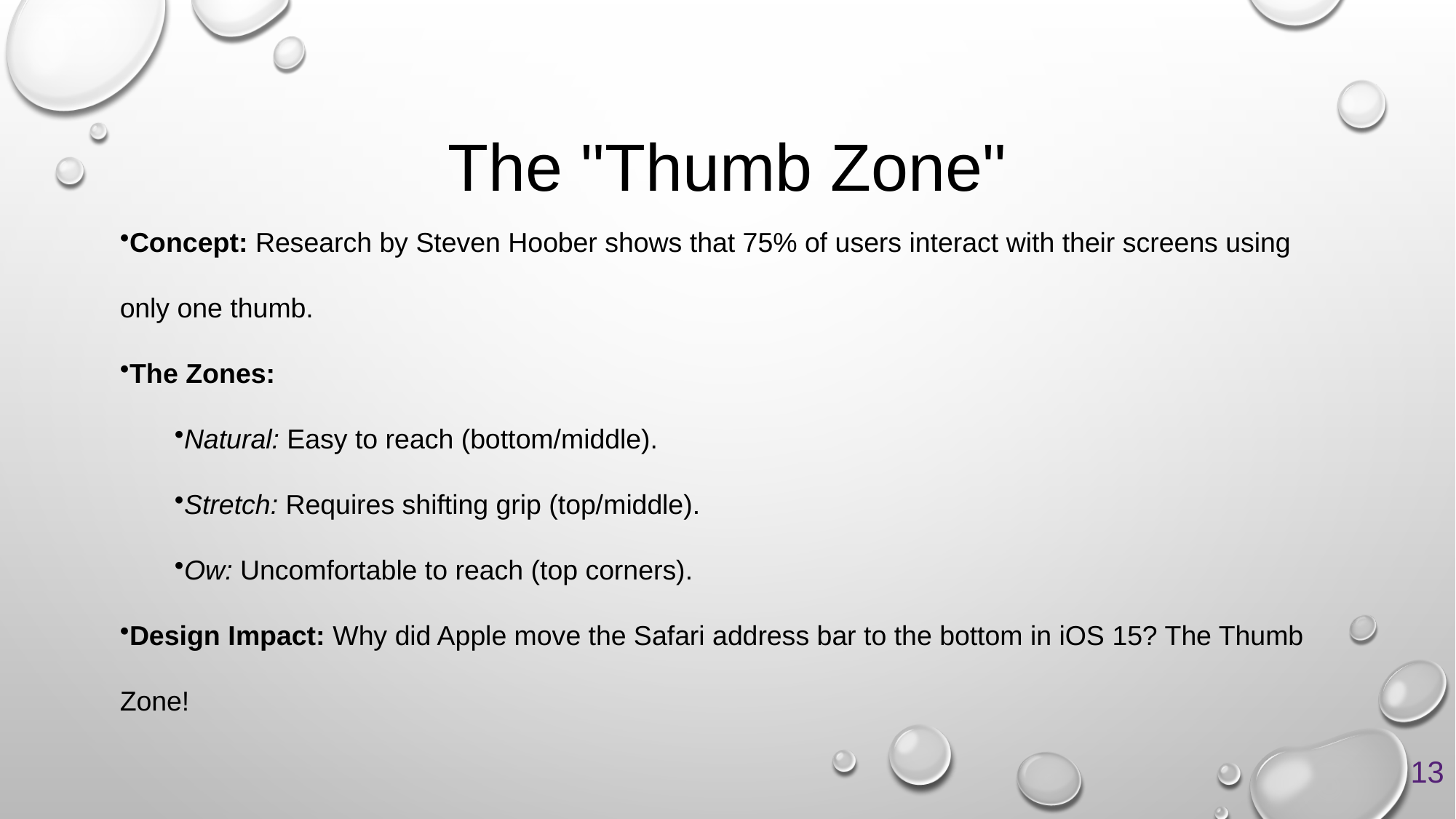

# The "Thumb Zone"
Concept: Research by Steven Hoober shows that 75% of users interact with their screens using only one thumb.
The Zones:
Natural: Easy to reach (bottom/middle).
Stretch: Requires shifting grip (top/middle).
Ow: Uncomfortable to reach (top corners).
Design Impact: Why did Apple move the Safari address bar to the bottom in iOS 15? The Thumb Zone!

13